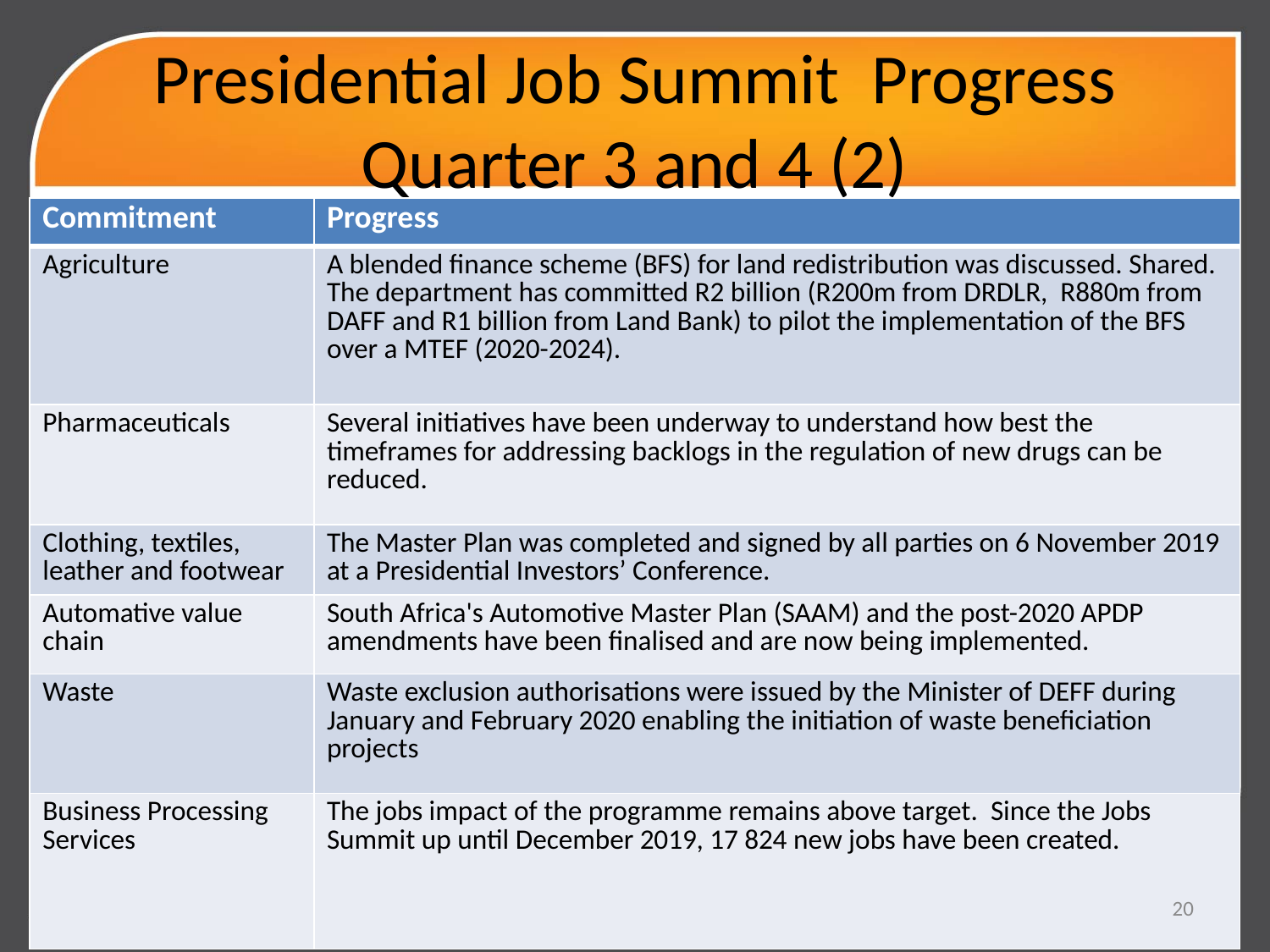

# Presidential Job Summit  Progress Quarter 3 and 4 (2)
| Commitment | Progress |
| --- | --- |
| Agriculture | A blended finance scheme (BFS) for land redistribution was discussed. Shared. The department has committed R2 billion (R200m from DRDLR, R880m from DAFF and R1 billion from Land Bank) to pilot the implementation of the BFS over a MTEF (2020-2024). |
| Pharmaceuticals | Several initiatives have been underway to understand how best the timeframes for addressing backlogs in the regulation of new drugs can be reduced. |
| Clothing, textiles, leather and footwear | The Master Plan was completed and signed by all parties on 6 November 2019 at a Presidential Investors’ Conference. |
| Automative value chain | South Africa's Automotive Master Plan (SAAM) and the post-2020 APDP amendments have been finalised and are now being implemented. |
| Waste | Waste exclusion authorisations were issued by the Minister of DEFF during January and February 2020 enabling the initiation of waste beneficiation projects |
| Business Processing Services | The jobs impact of the programme remains above target. Since the Jobs Summit up until December 2019, 17 824 new jobs have been created. |
20